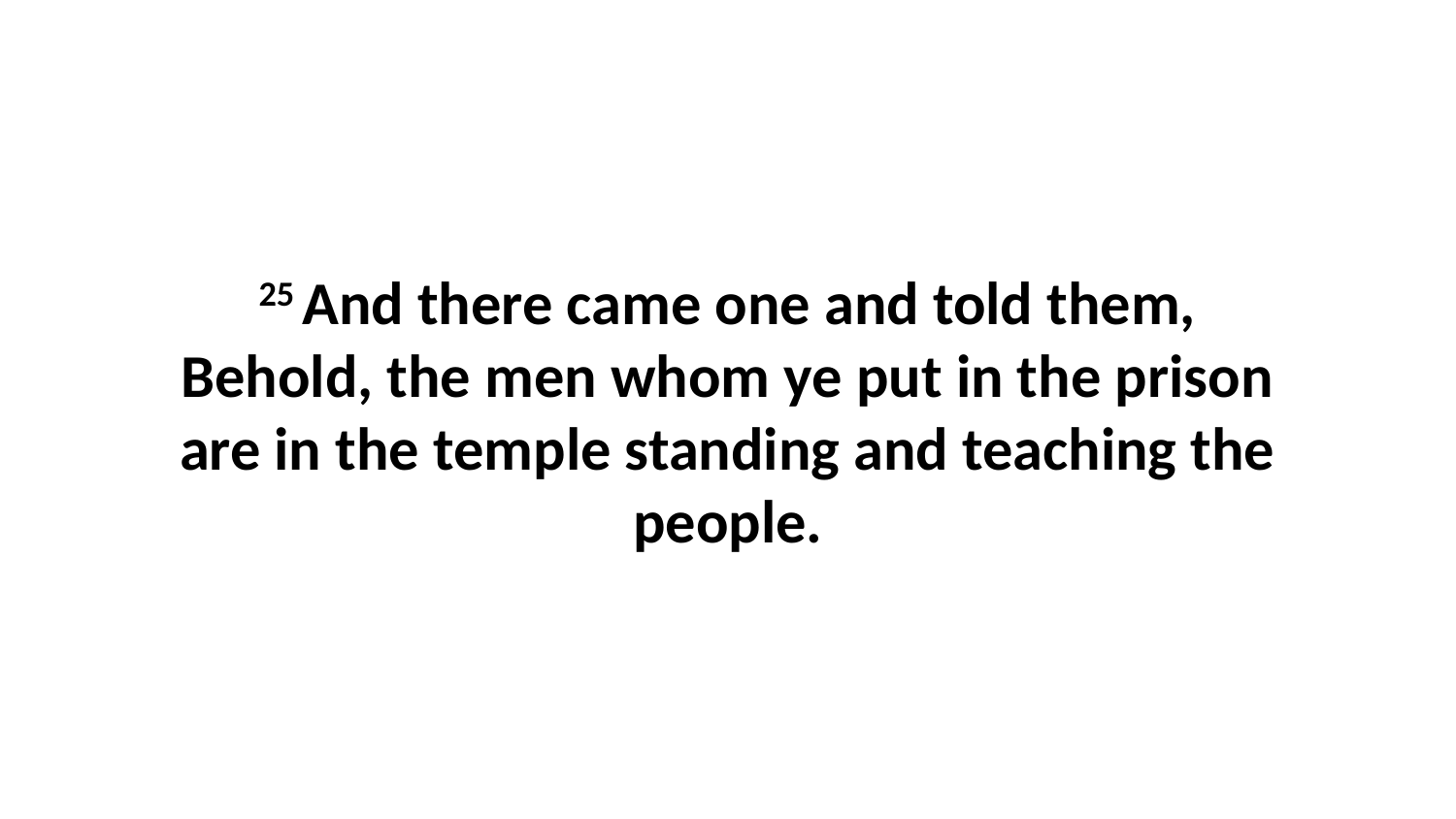

25 And there came one and told them, Behold, the men whom ye put in the prison are in the temple standing and teaching the people.